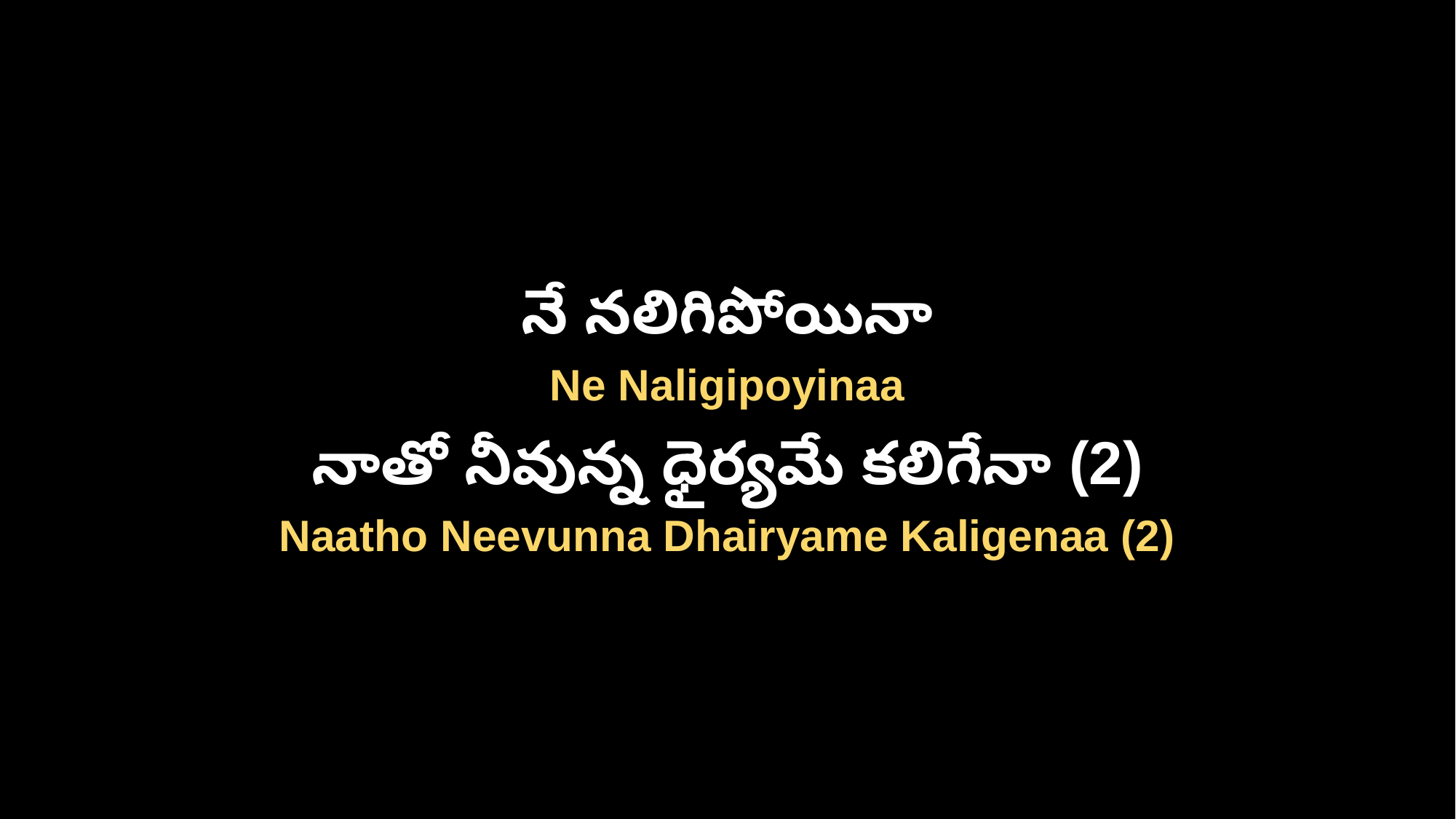

నే నలిగిపోయినా
Ne Naligipoyinaa
నాతో నీవున్న ధైర్యమే కలిగేనా (2)
Naatho Neevunna Dhairyame Kaligenaa (2)